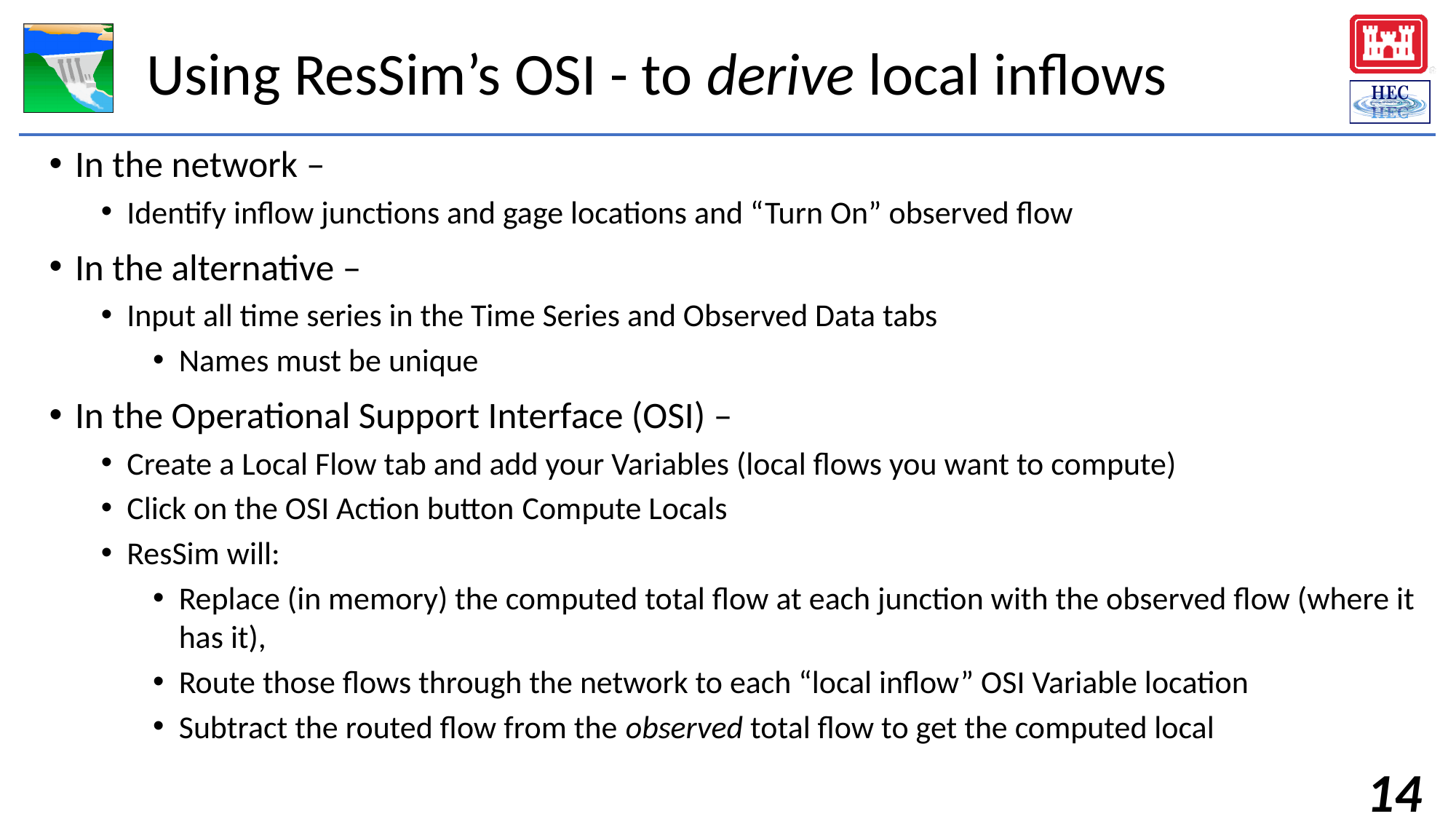

# Using ResSim’s OSI - to derive local inflows
In the network –
Identify inflow junctions and gage locations and “Turn On” observed flow
In the alternative –
Input all time series in the Time Series and Observed Data tabs
Names must be unique
In the Operational Support Interface (OSI) –
Create a Local Flow tab and add your Variables (local flows you want to compute)
Click on the OSI Action button Compute Locals
ResSim will:
Replace (in memory) the computed total flow at each junction with the observed flow (where it has it),
Route those flows through the network to each “local inflow” OSI Variable location
Subtract the routed flow from the observed total flow to get the computed local

14